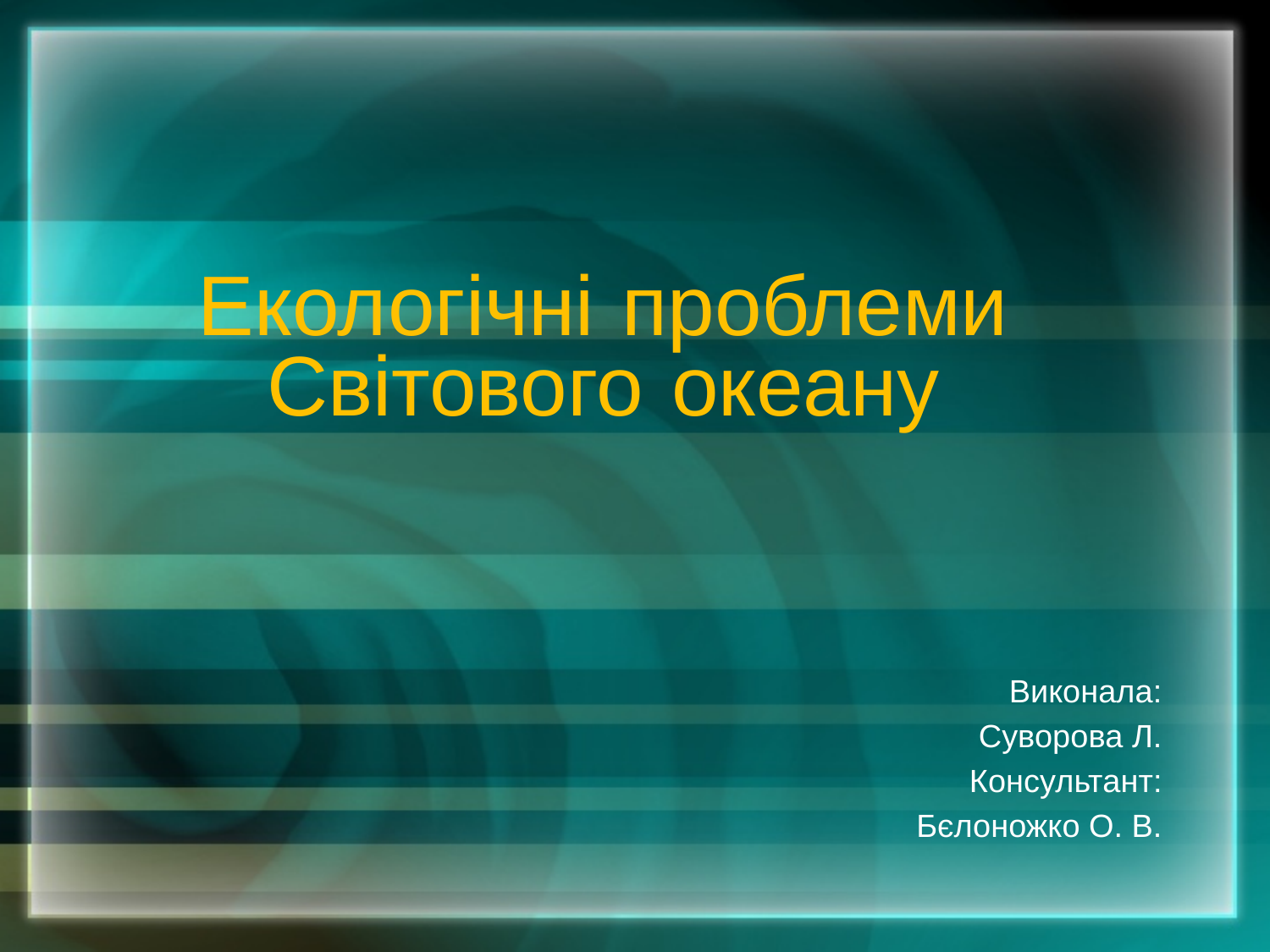

# Екологічні проблеми Світового океану
Виконала:
Суворова Л.
Консультант:
Бєлоножко О. В.